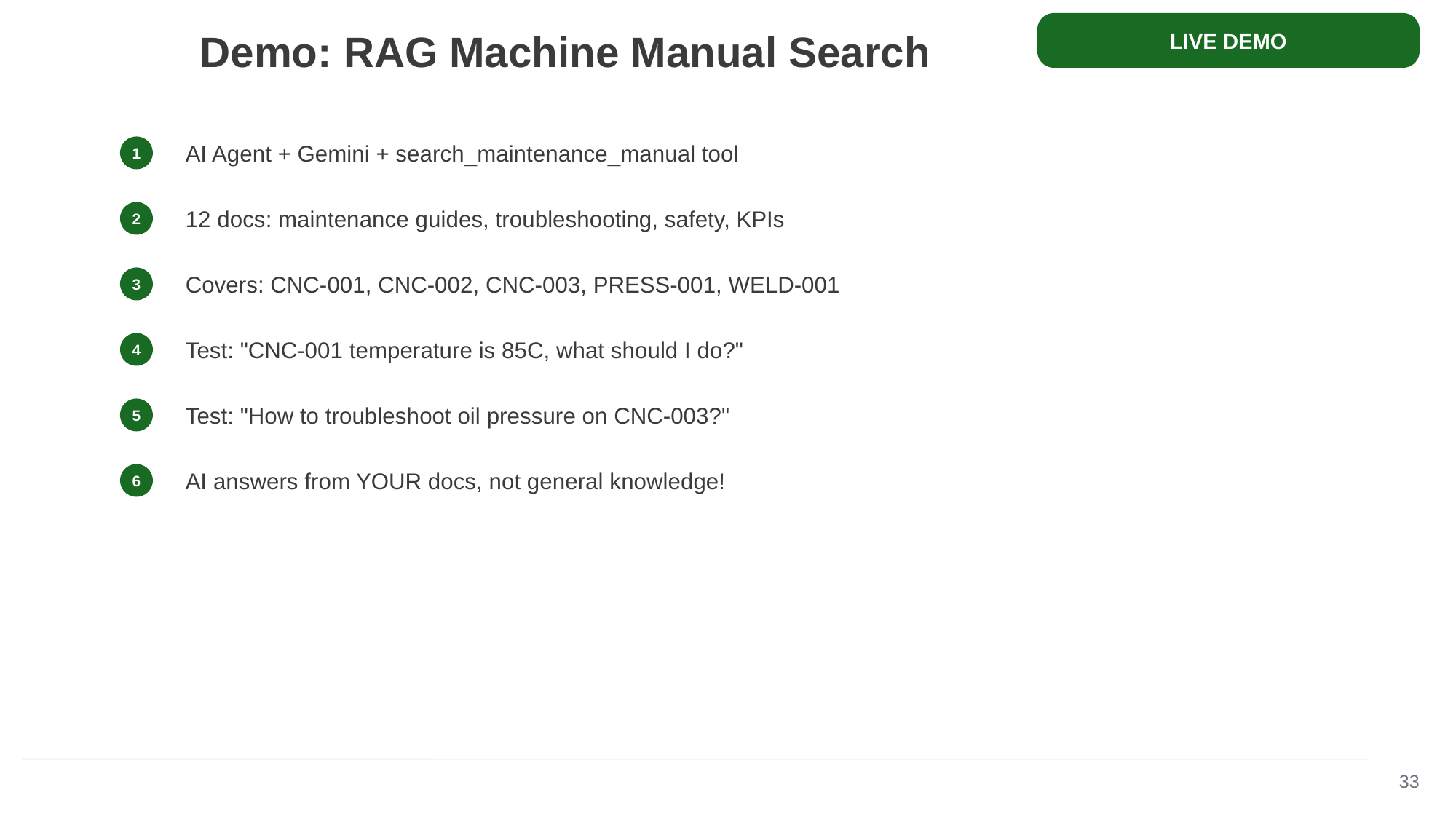

LIVE DEMO
Demo: RAG Machine Manual Search
AI Agent + Gemini + search_maintenance_manual tool

1
12 docs: maintenance guides, troubleshooting, safety, KPIs

2
Covers: CNC-001, CNC-002, CNC-003, PRESS-001, WELD-001

3
Test: "CNC-001 temperature is 85C, what should I do?"

4
Test: "How to troubleshoot oil pressure on CNC-003?"

5
AI answers from YOUR docs, not general knowledge!

6

33